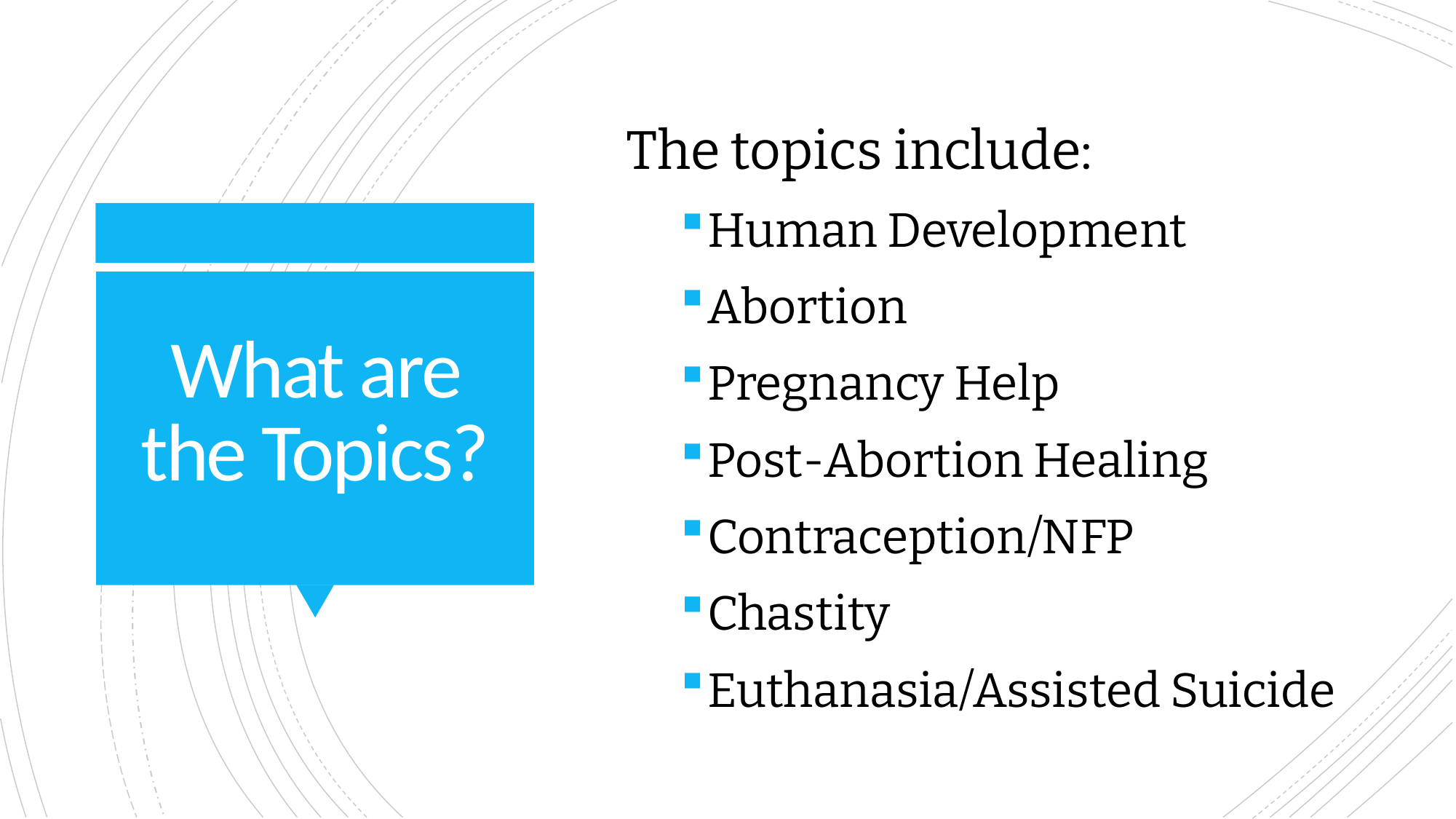

The topics include:
Human Development
Abortion
Pregnancy Help
Post-Abortion Healing
Contraception/NFP
Chastity
Euthanasia/Assisted Suicide
# What are the Topics?